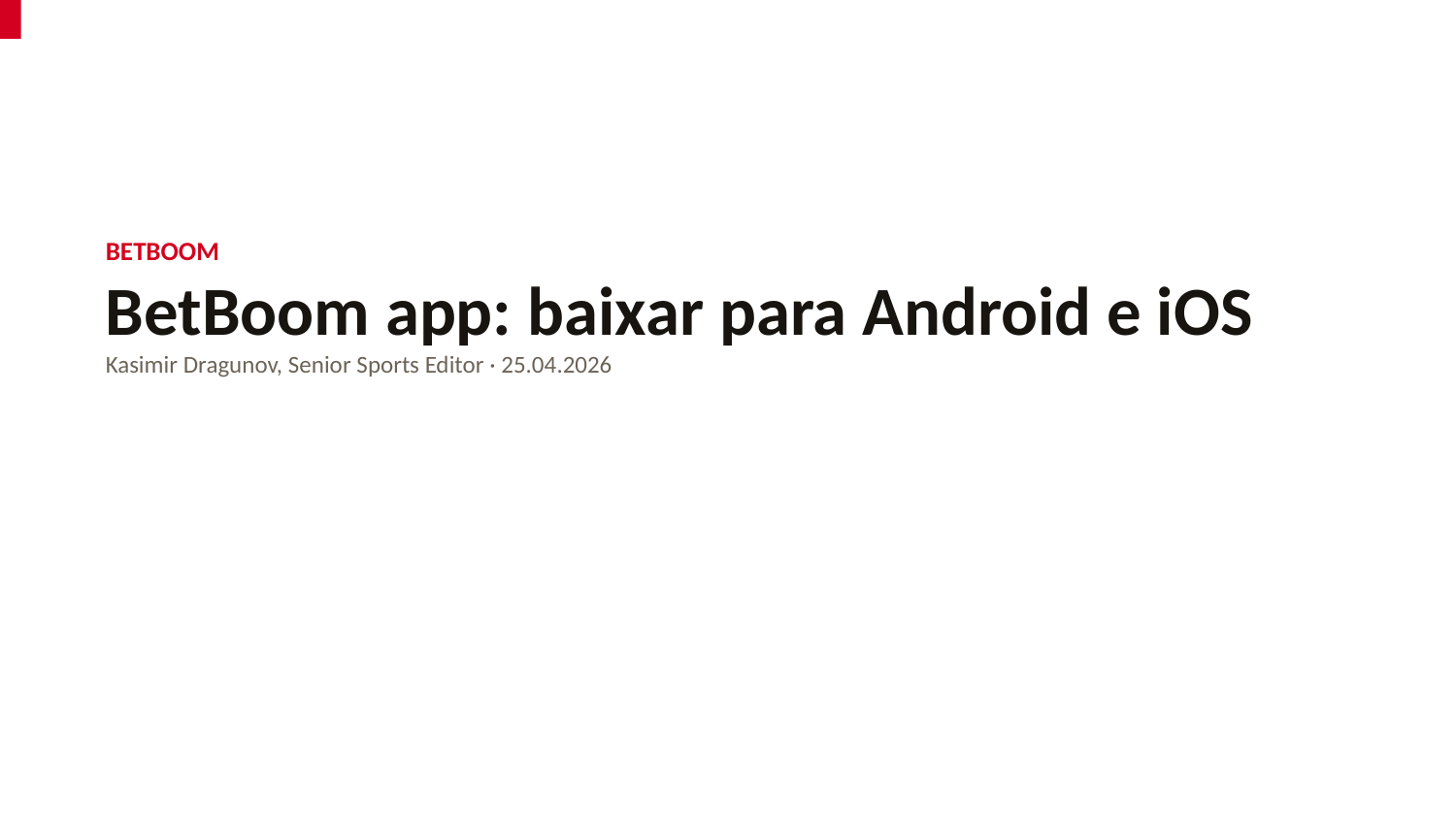

BETBOOM
BetBoom app: baixar para Android e iOS
Kasimir Dragunov, Senior Sports Editor · 25.04.2026